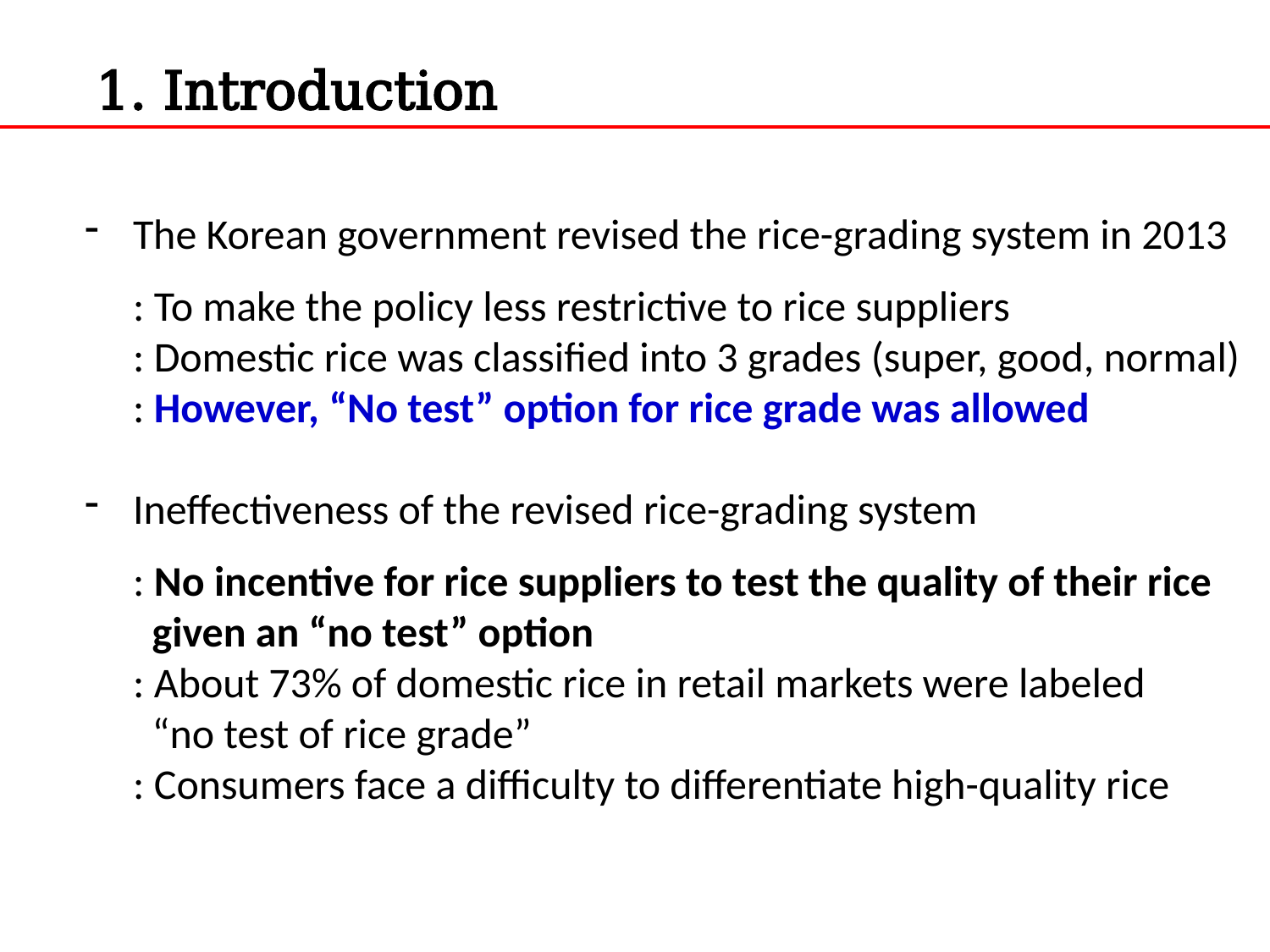

1. Introduction
The Korean government revised the rice-grading system in 2013

     : To make the policy less restrictive to rice suppliers
     : Domestic rice was classified into 3 grades (super, good, normal)
     : However, “No test” option for rice grade was allowed

Ineffectiveness of the revised rice-grading system

     : No incentive for rice suppliers to test the quality of their rice
       given an “no test” option
     : About 73% of domestic rice in retail markets were labeled
       “no test of rice grade”
     : Consumers face a difficulty to differentiate high-quality rice